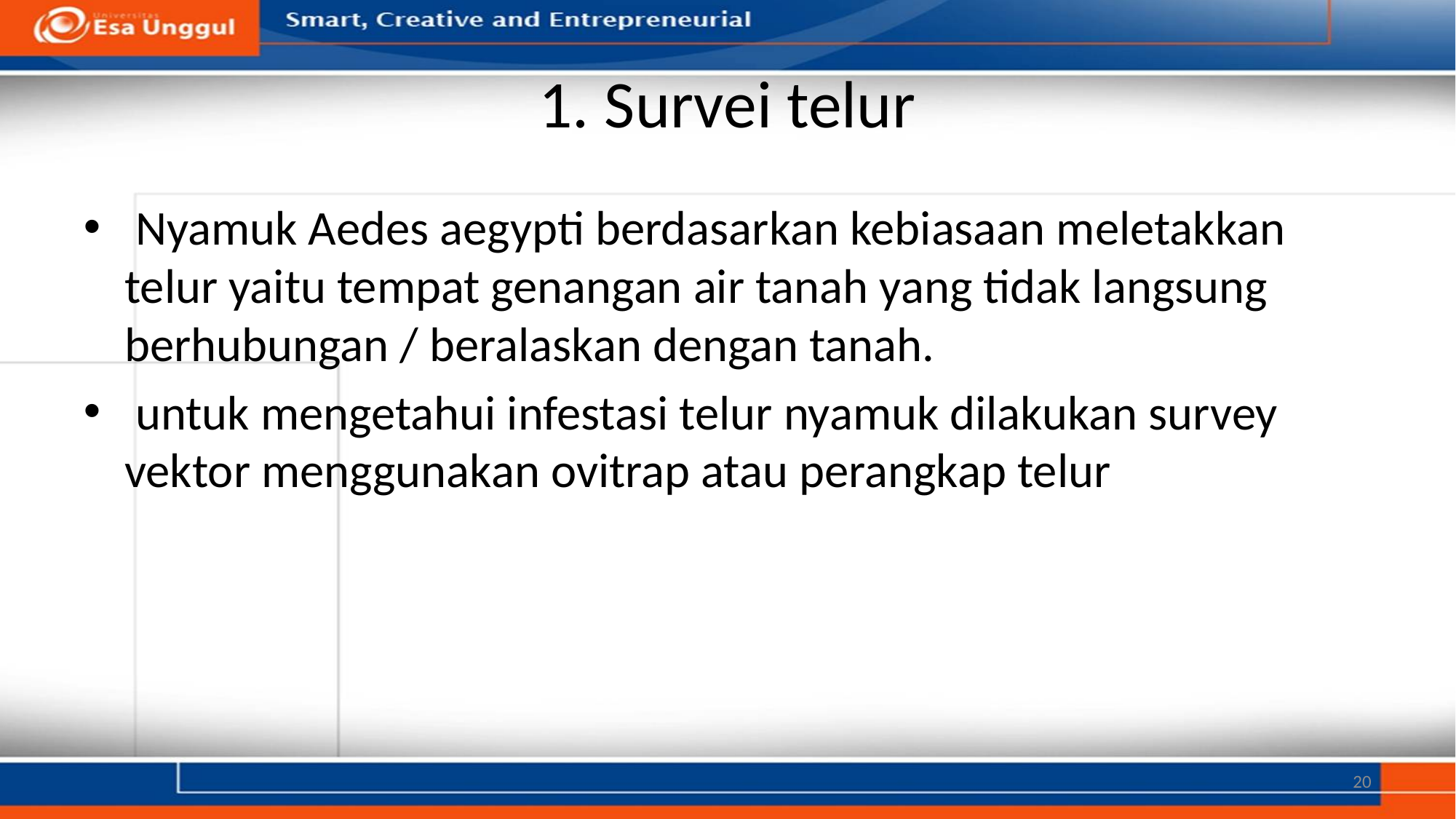

# 1. Survei telur
 Nyamuk Aedes aegypti berdasarkan kebiasaan meletakkan telur yaitu tempat genangan air tanah yang tidak langsung berhubungan / beralaskan dengan tanah.
 untuk mengetahui infestasi telur nyamuk dilakukan survey vektor menggunakan ovitrap atau perangkap telur
20